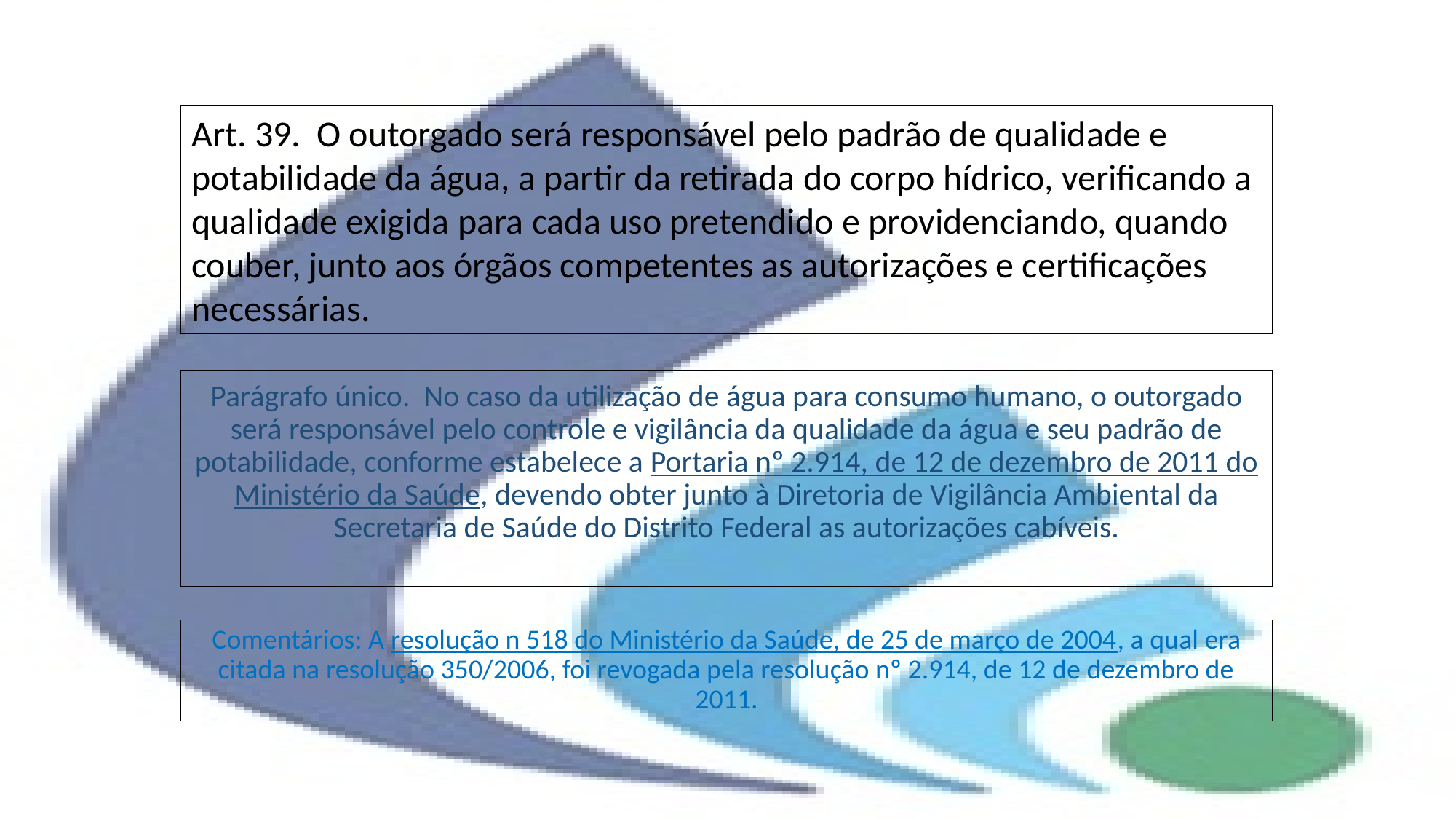

Art. 39.  O outorgado será responsável pelo padrão de qualidade e potabilidade da água, a partir da retirada do corpo hídrico, verificando a qualidade exigida para cada uso pretendido e providenciando, quando couber, junto aos órgãos competentes as autorizações e certificações necessárias.
# Parágrafo único.  No caso da utilização de água para consumo humano, o outorgado será responsável pelo controle e vigilância da qualidade da água e seu padrão de potabilidade, conforme estabelece a Portaria nº 2.914, de 12 de dezembro de 2011 do Ministério da Saúde, devendo obter junto à Diretoria de Vigilância Ambiental da Secretaria de Saúde do Distrito Federal as autorizações cabíveis.
Comentários: A resolução n 518 do Ministério da Saúde, de 25 de março de 2004, a qual era citada na resolução 350/2006, foi revogada pela resolução nº 2.914, de 12 de dezembro de 2011.